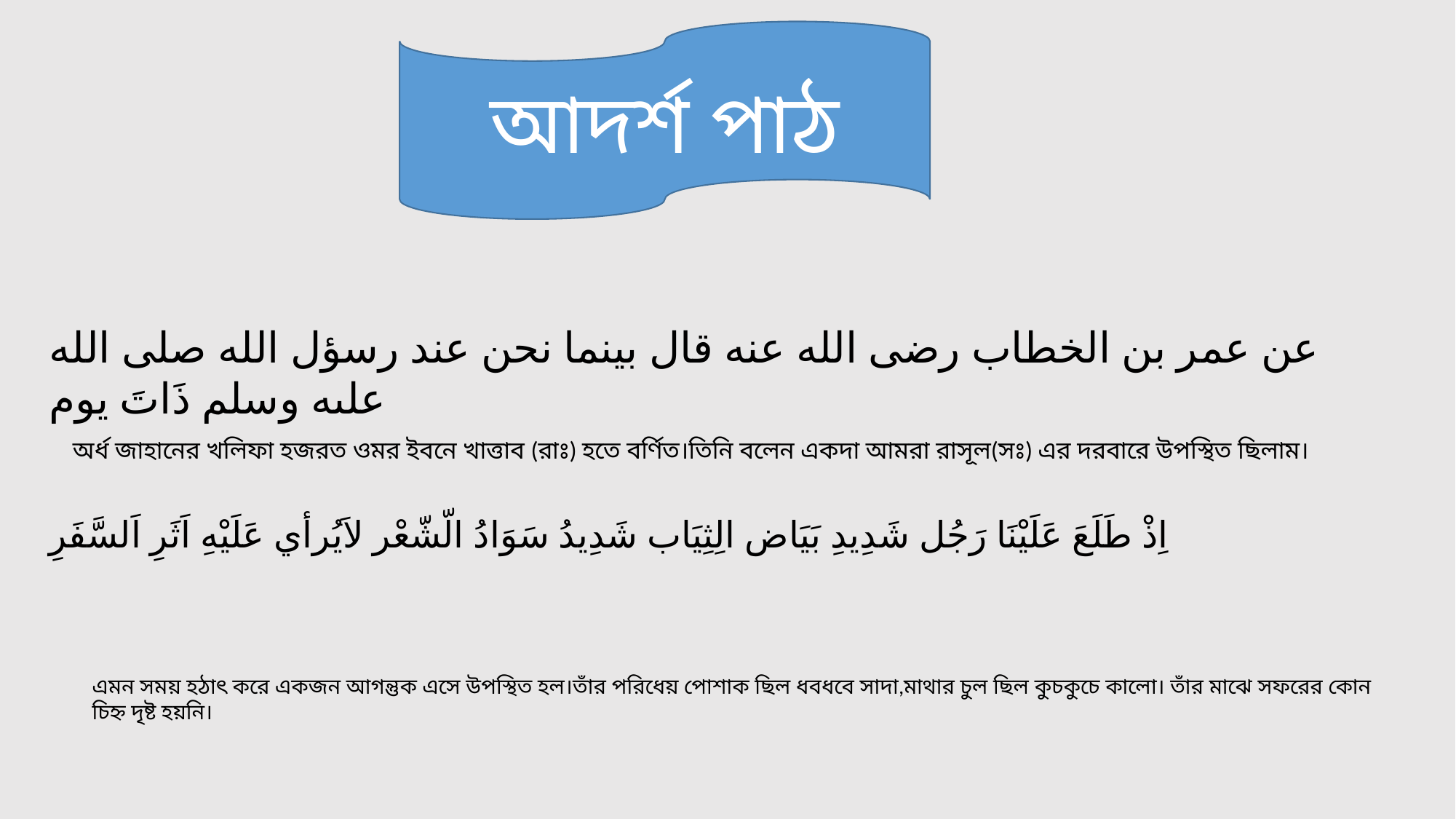

আদর্শ পাঠ
عن عمر بن الخطاب رضى الله عنه قال بينما نحن عند رسؤل الله صلى الله علىه وسلم ذَاتَ يوم
অর্ধ জাহানের খলিফা হজরত ওমর ইবনে খাত্তাব (রাঃ) হতে বর্ণিত।তিনি বলেন একদা আমরা রাসূল(সঃ) এর দরবারে উপস্থিত ছিলাম।
اِذْ طَلَعَ عَلَيْنَا رَجُل شَدِيدِ بَيَاض الِثِيَاب شَدِيدُ سَوَادُ الّشّعْر لاَيُرأي عَلَيْهِ اَثَرِ اَلسَّفَرِ
এমন সময় হঠাৎ করে একজন আগন্তুক এসে উপস্থিত হল।তাঁর পরিধেয় পোশাক ছিল ধবধবে সাদা,মাথার চুল ছিল কুচকুচে কালো। তাঁর মাঝে সফরের কোন চিহ্ন দৃষ্ট হয়নি।